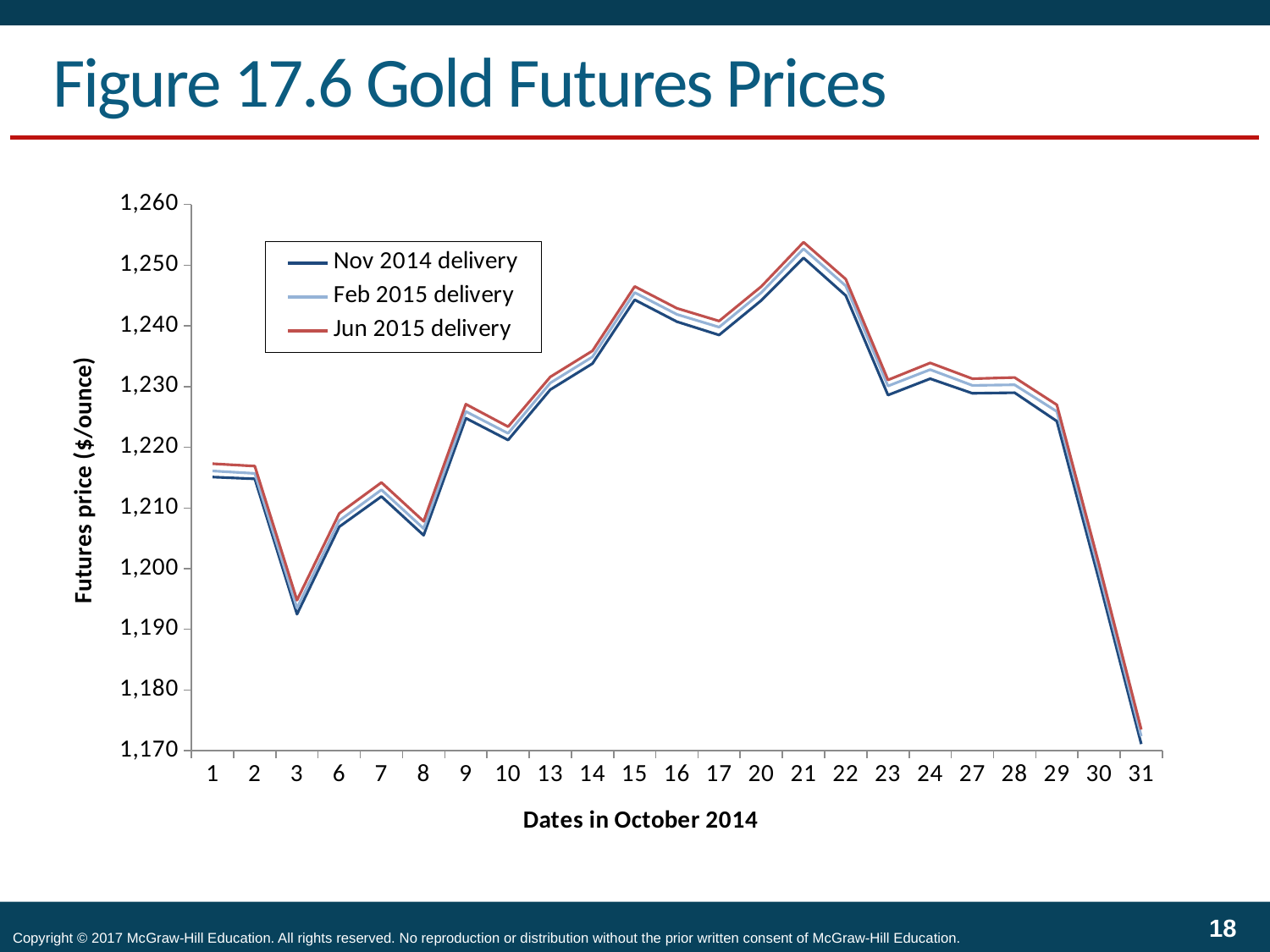

# Figure 17.6 Gold Futures Prices

### Chart

| Category | Nov 2014 delivery | Feb 2015 delivery | Jun 2015 delivery |
|---|---|---|---|
| 1 | 1215.1 | 1216.1 | 1217.3 |
| 2 | 1214.8 | 1215.7 | 1216.9 |
| 3 | 1192.5 | 1193.5 | 1194.8 |
| 6 | 1206.9 | 1207.9 | 1209.1 |
| 7 | 1211.9 | 1213.0 | 1214.2 |
| 8 | 1205.5 | 1206.6 | 1207.8 |
| 9 | 1224.8 | 1225.9 | 1227.1 |
| 10 | 1221.2 | 1222.3 | 1223.4 |
| 13 | 1229.5 | 1230.6 | 1231.6 |
| 14 | 1233.8 | 1234.9 | 1235.9 |
| 15 | 1244.3 | 1245.5 | 1246.5 |
| 16 | 1240.7 | 1241.9 | 1242.9 |
| 17 | 1238.5 | 1239.8 | 1240.8 |
| 20 | 1244.2 | 1245.5 | 1246.5 |
| 21 | 1251.2 | 1252.7 | 1253.8 |
| 22 | 1245.0 | 1246.6 | 1247.7 |
| 23 | 1228.6 | 1230.1 | 1231.1 |
| 24 | 1231.3 | 1232.8 | 1233.9 |
| 27 | 1228.9 | 1230.2 | 1231.3 |
| 28 | 1229.0 | 1230.3 | 1231.5 |
| 29 | 1224.3 | 1225.9 | 1227.0 |
| 30 | 1198.1 | 1199.5 | 1200.7 |
| 31 | 1171.1 | 1172.4 | 1173.5 |